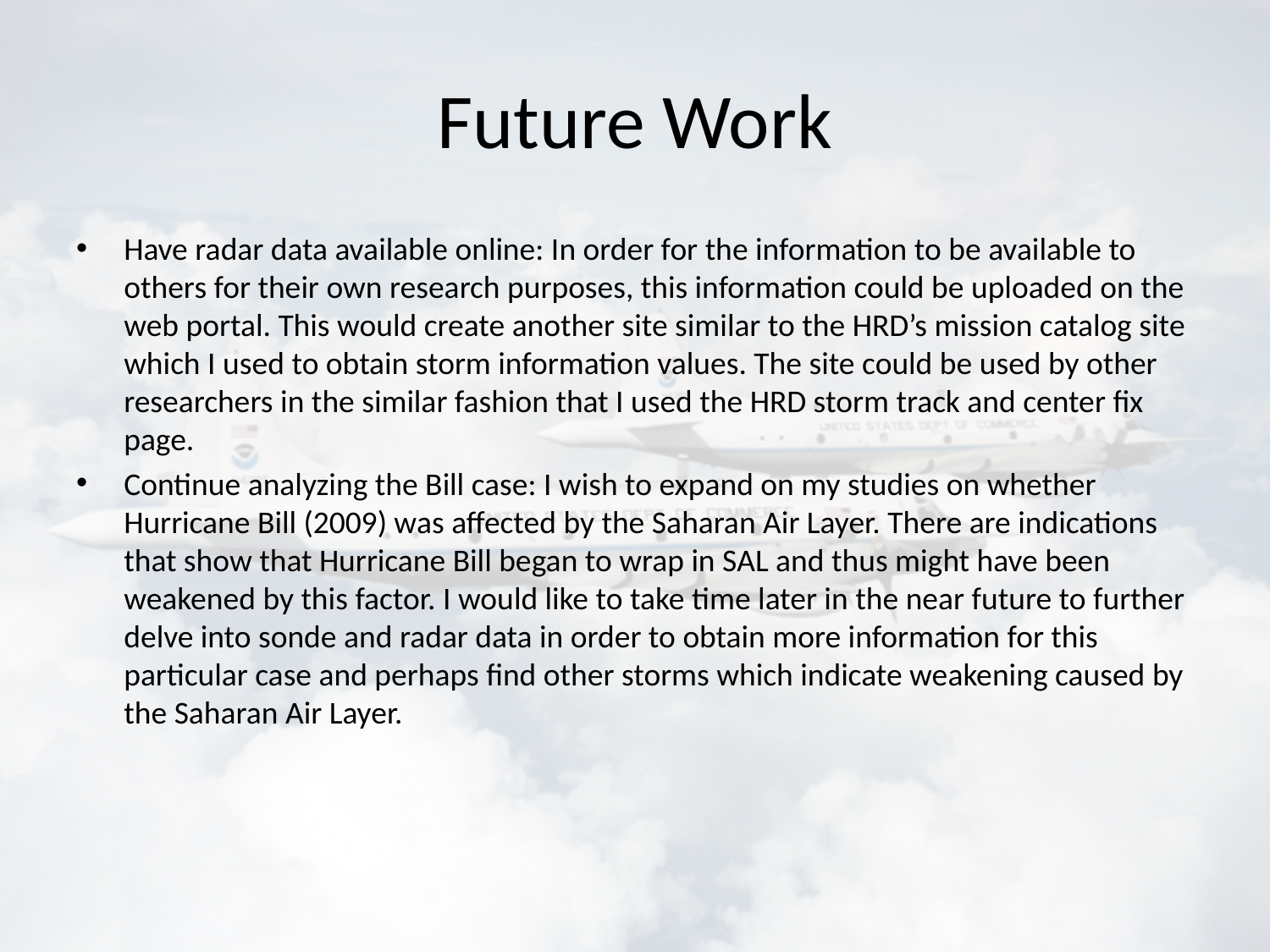

# Future Work
Have radar data available online: In order for the information to be available to others for their own research purposes, this information could be uploaded on the web portal. This would create another site similar to the HRD’s mission catalog site which I used to obtain storm information values. The site could be used by other researchers in the similar fashion that I used the HRD storm track and center fix page.
Continue analyzing the Bill case: I wish to expand on my studies on whether  Hurricane Bill (2009) was affected by the Saharan Air Layer. There are indications that show that Hurricane Bill began to wrap in SAL and thus might have been weakened by this factor. I would like to take time later in the near future to further delve into sonde and radar data in order to obtain more information for this particular case and perhaps find other storms which indicate weakening caused by the Saharan Air Layer.